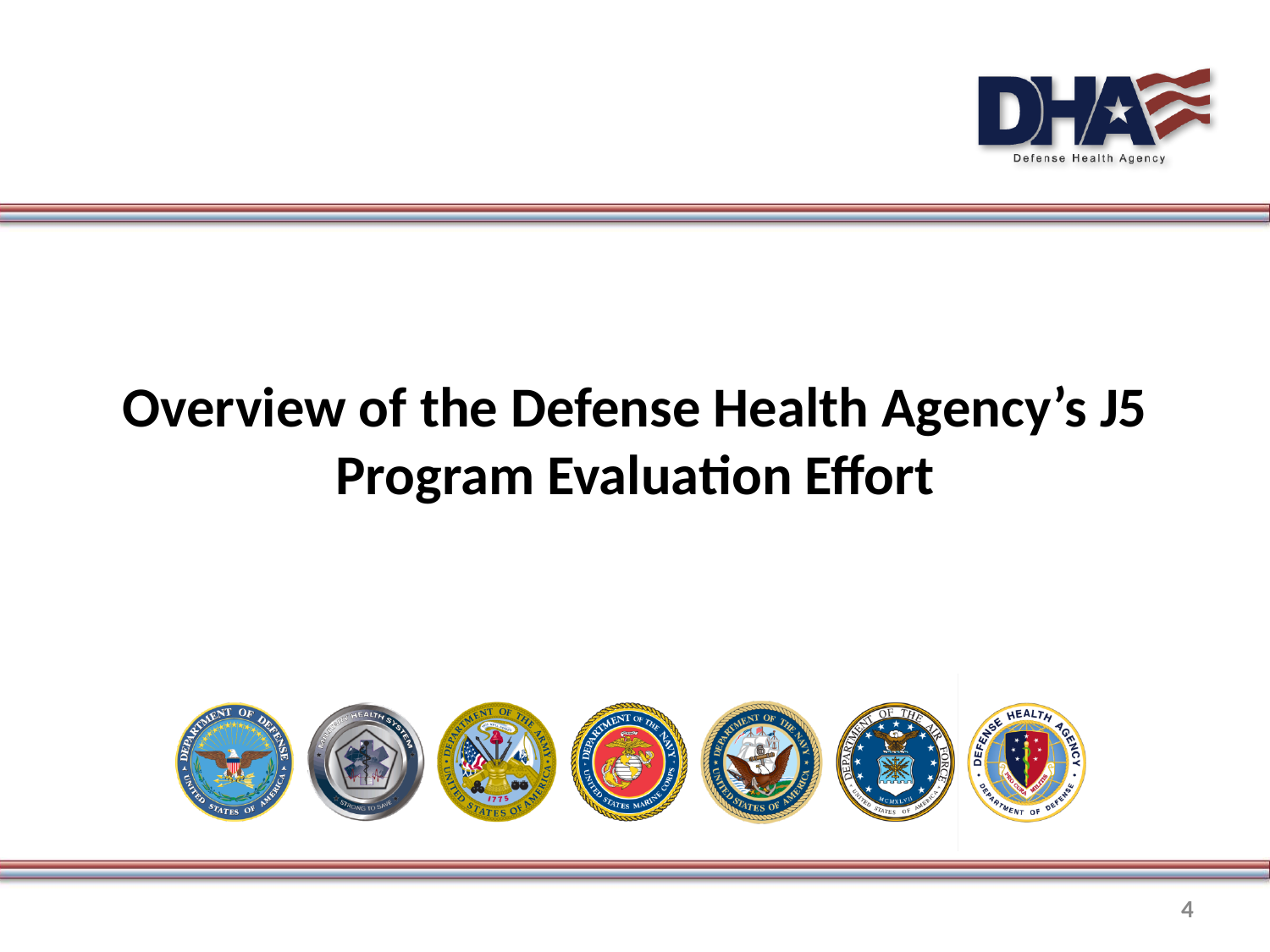

# Overview of the Defense Health Agency’s J5 Program Evaluation Effort
4